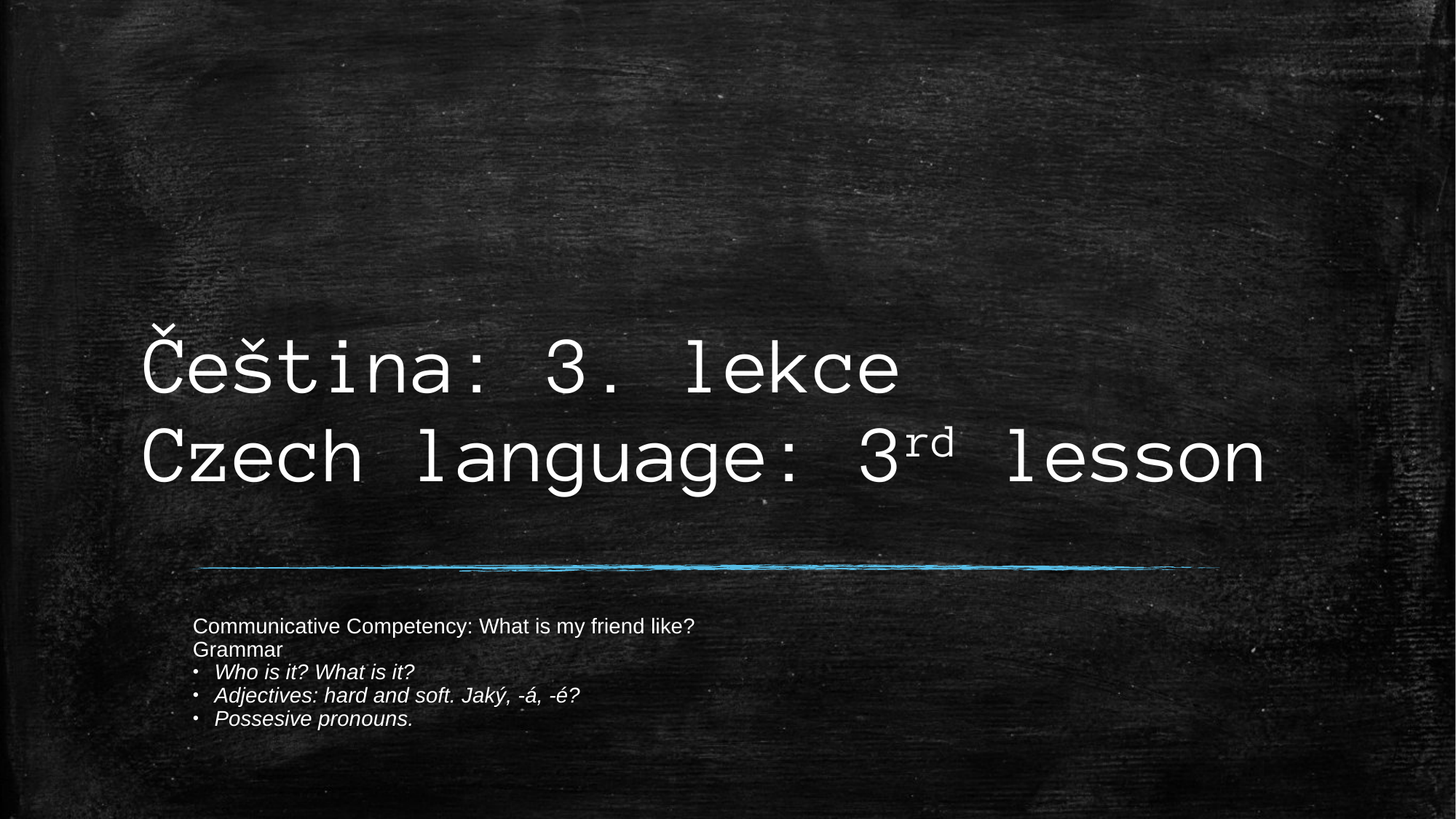

# Čeština: 3. lekce Czech language: 3rd lesson
Communicative Competency: What is my friend like?
Grammar
Who is it? What is it?
Adjectives: hard and soft. Jaký, -á, -é?
Possesive pronouns.